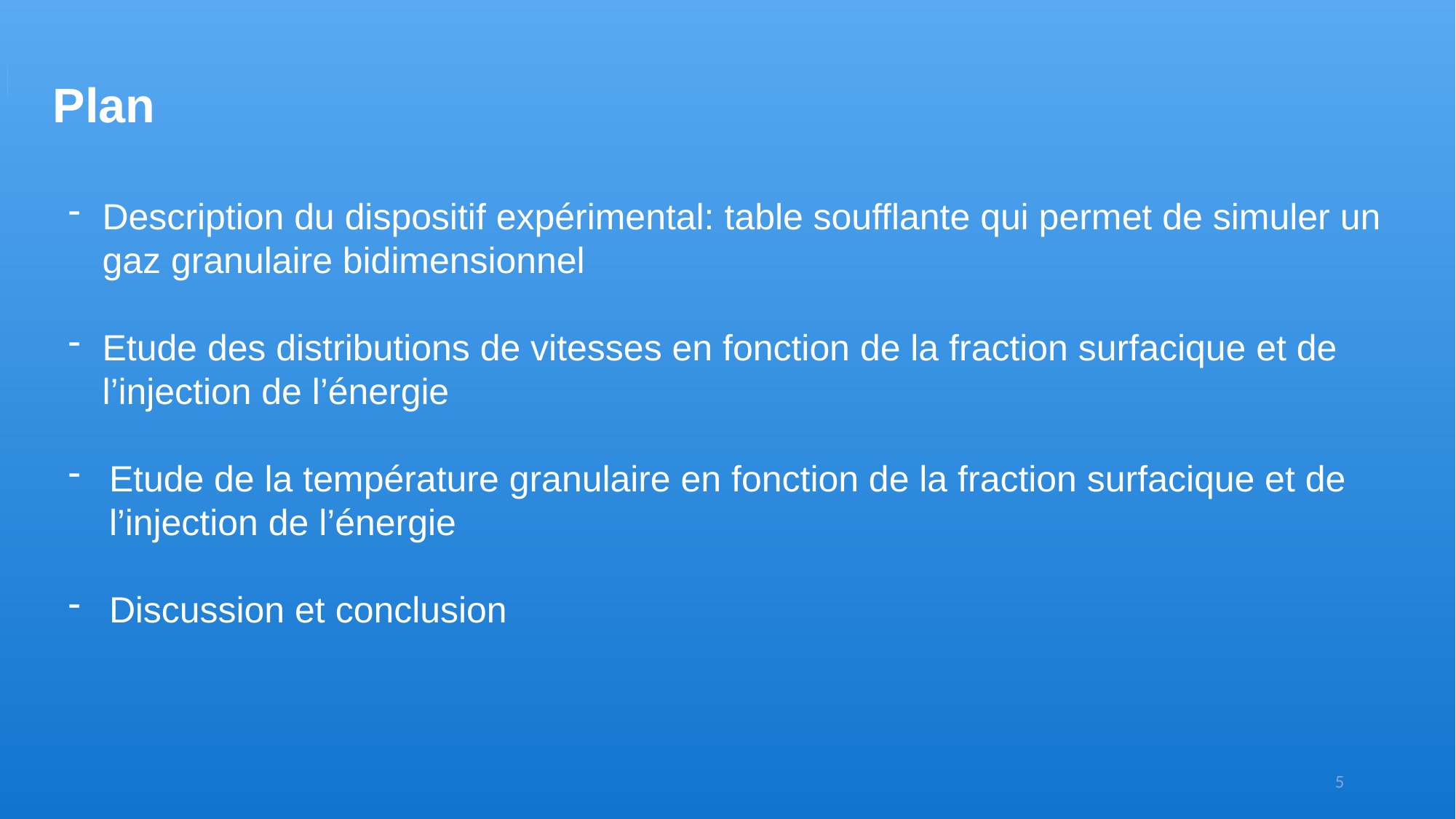

Plan

Description du dispositif expérimental: table soufflante qui permet de simuler un gaz granulaire bidimensionnel

Etude des distributions de vitesses en fonction de la fraction surfacique et de l’injection de l’énergie

Etude de la température granulaire en fonction de la fraction surfacique et de l’injection de l’énergie

Discussion et conclusion

5